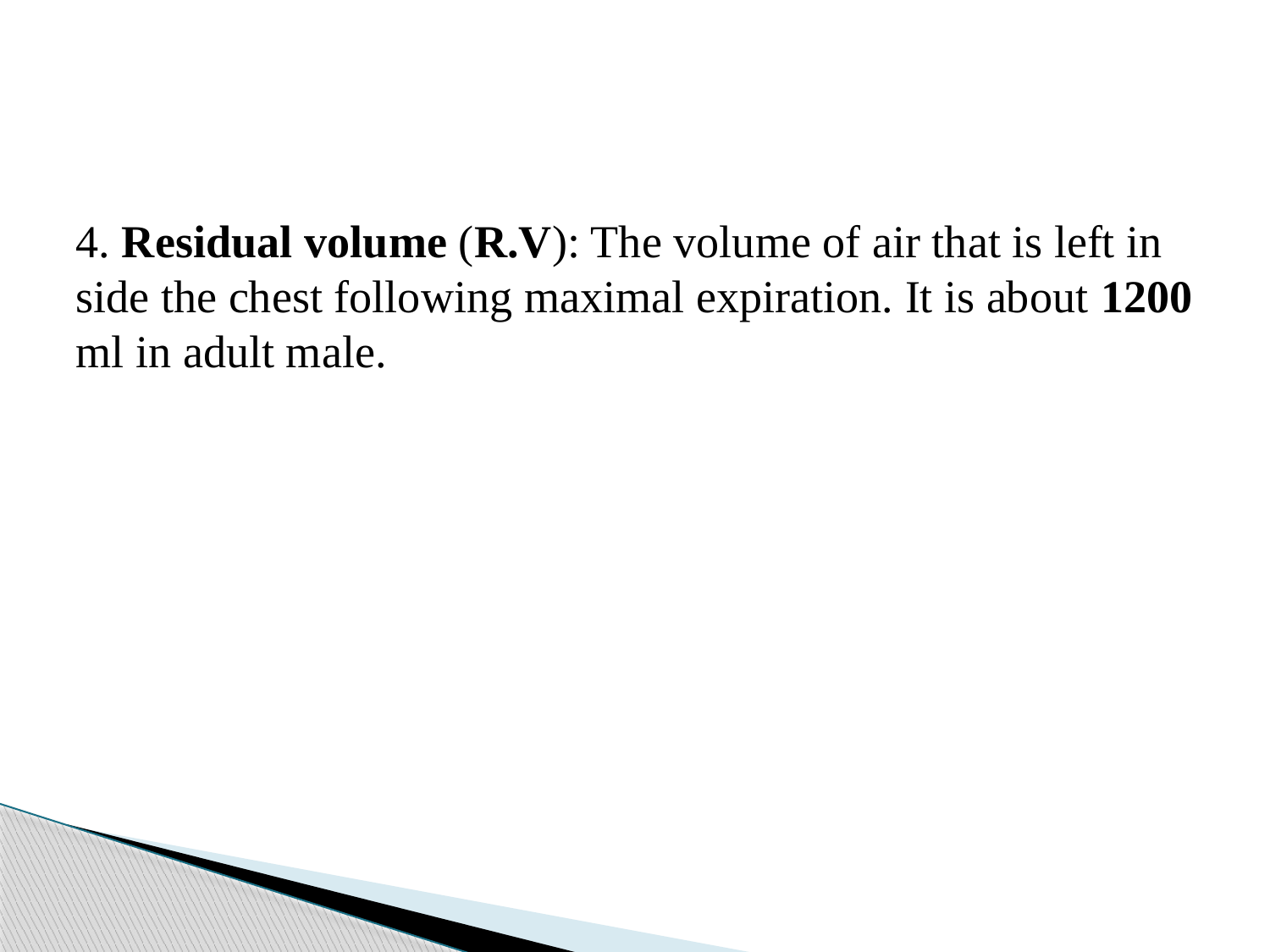

#
4. Residual volume (R.V): The volume of air that is left in side the chest following maximal expiration. It is about 1200 ml in adult male.